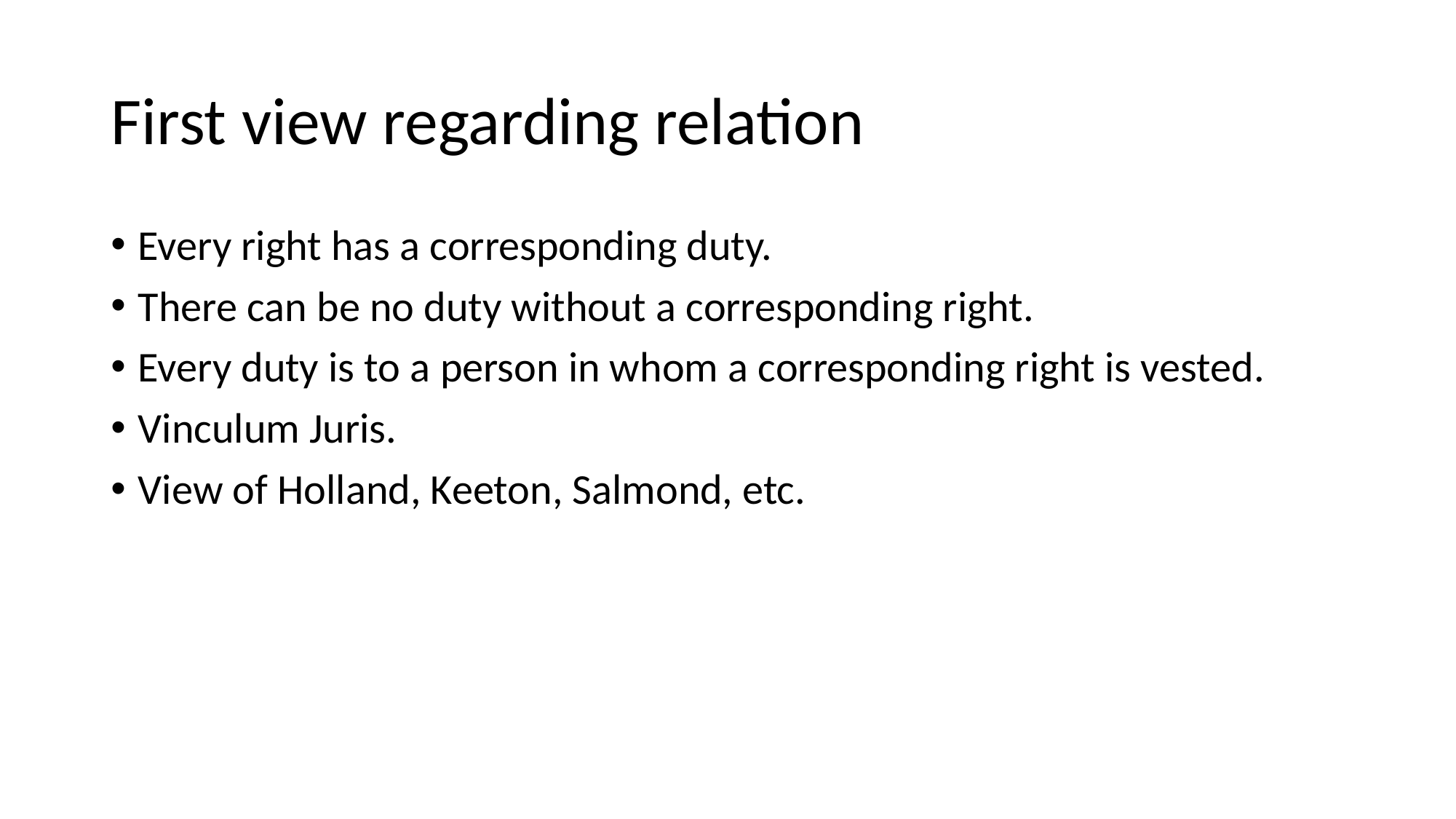

# First view regarding relation
Every right has a corresponding duty.
There can be no duty without a corresponding right.
Every duty is to a person in whom a corresponding right is vested.
Vinculum Juris.
View of Holland, Keeton, Salmond, etc.